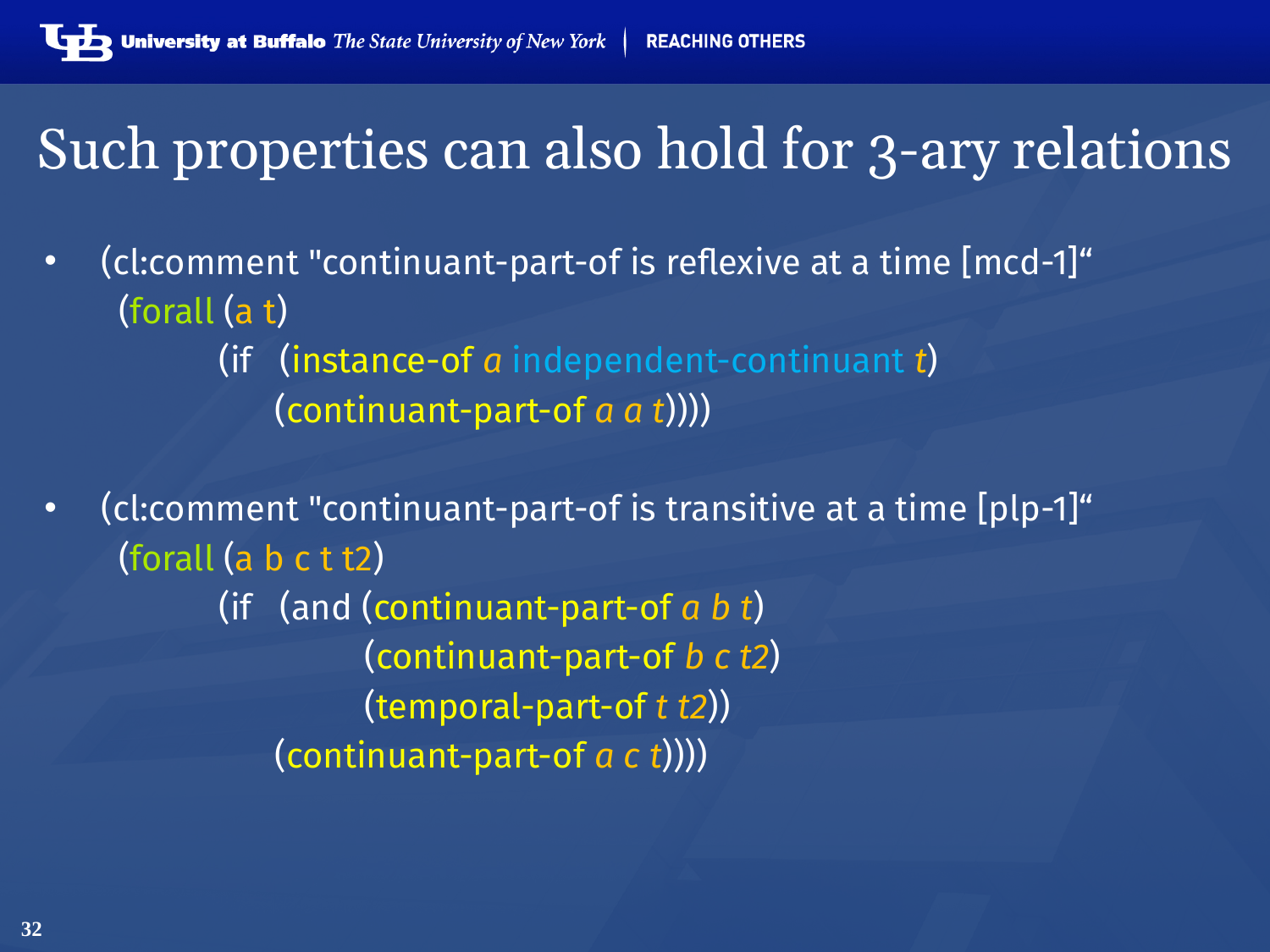

# Such properties can also hold for 3-ary relations
 (cl:comment "continuant-part-of is reflexive at a time [mcd-1]“
        (forall (a t)
		(if   (instance-of a independent-continuant t)
		      (continuant-part-of a a t))))

 (cl:comment "continuant-part-of is transitive at a time [plp-1]“
        (forall (a b c t t2)
		(if   (and (continuant-part-of a b t)
			  (continuant-part-of b c t2)
			  (temporal-part-of t t2))
		      (continuant-part-of a c t))))
32